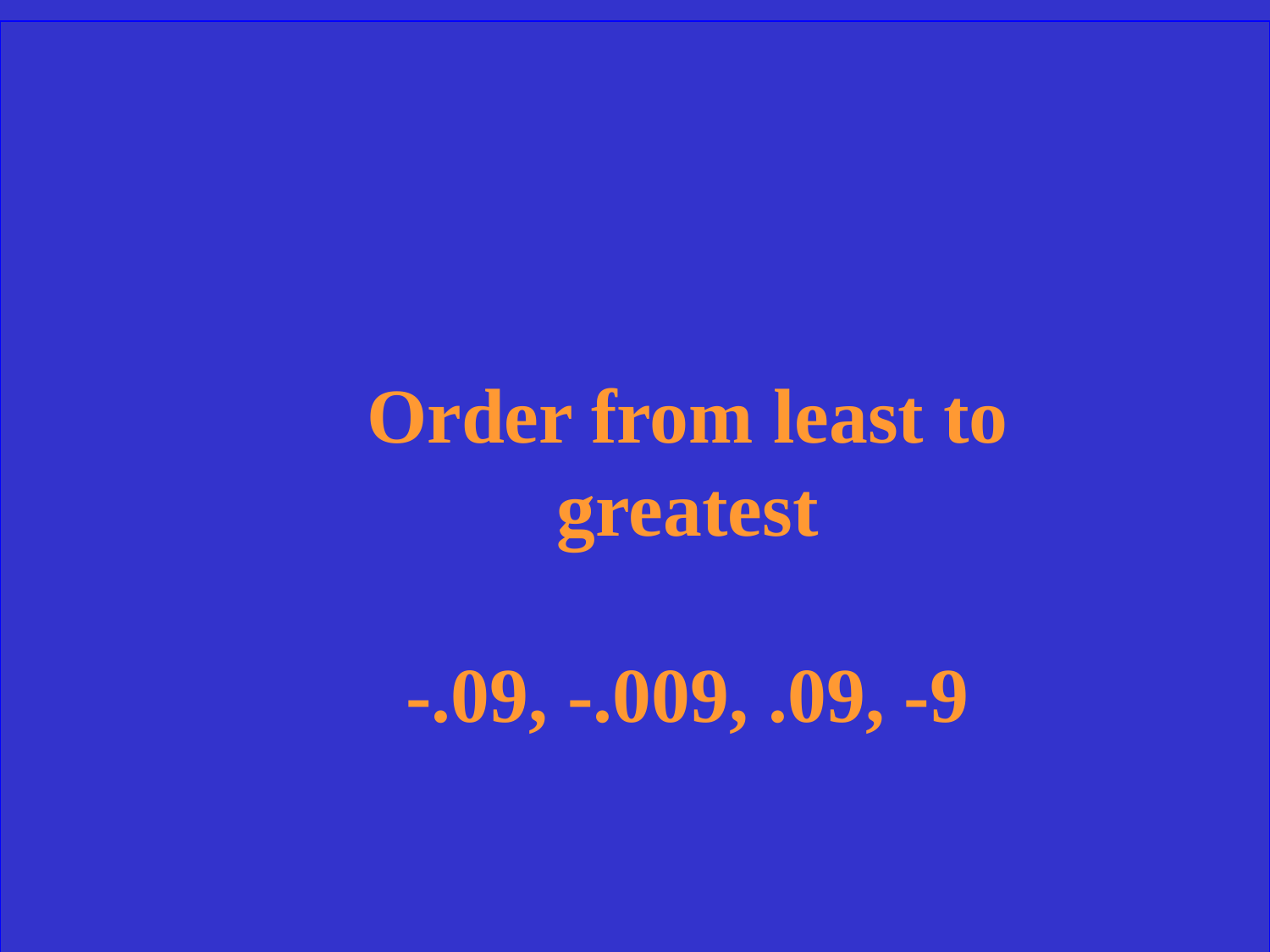

Order from least to greatest

-.09, -.009, .09, -9